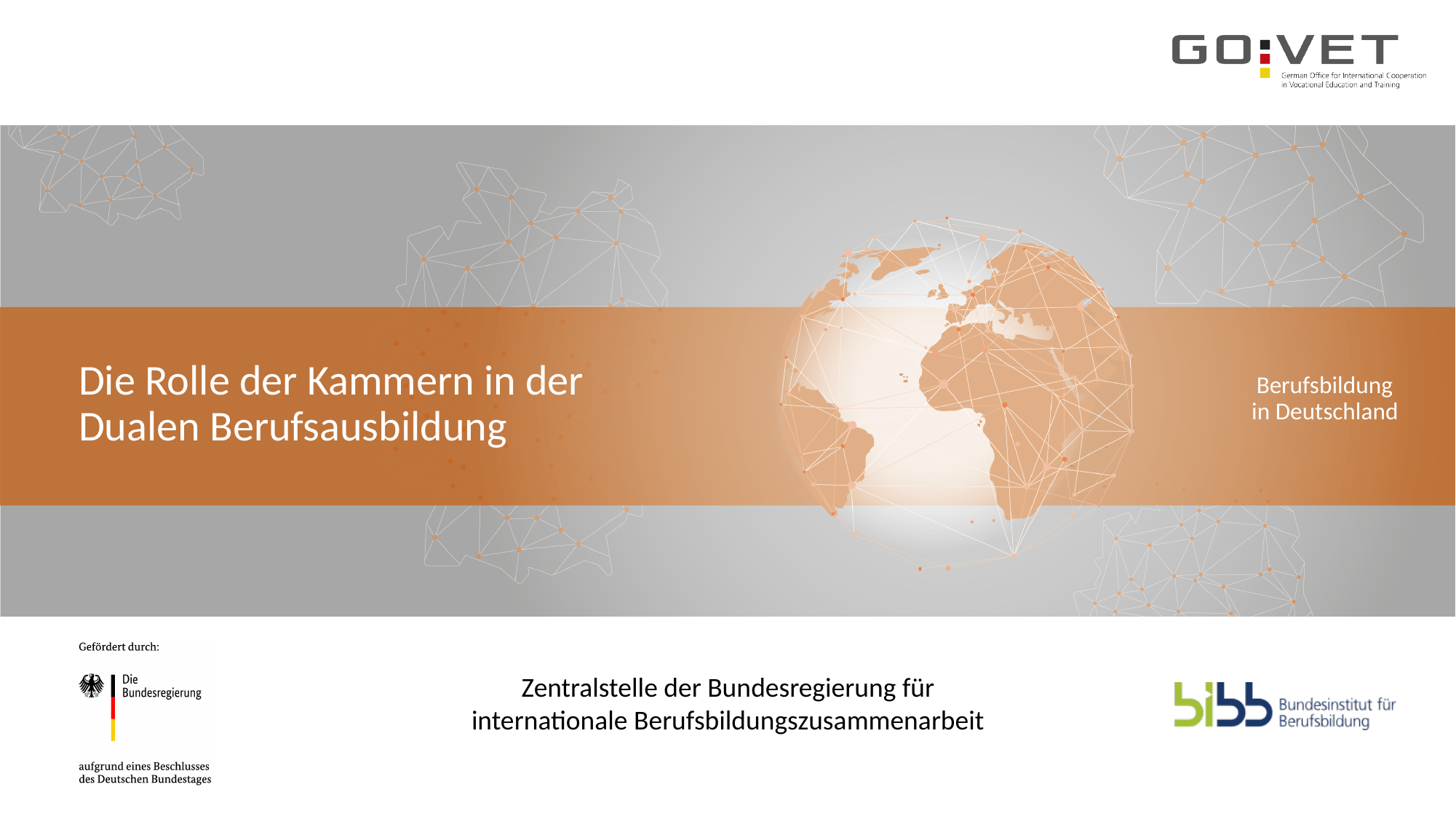

Die Rolle der Kammern in der
Dualen Berufsausbildung
Berufsbildung
in Deutschland